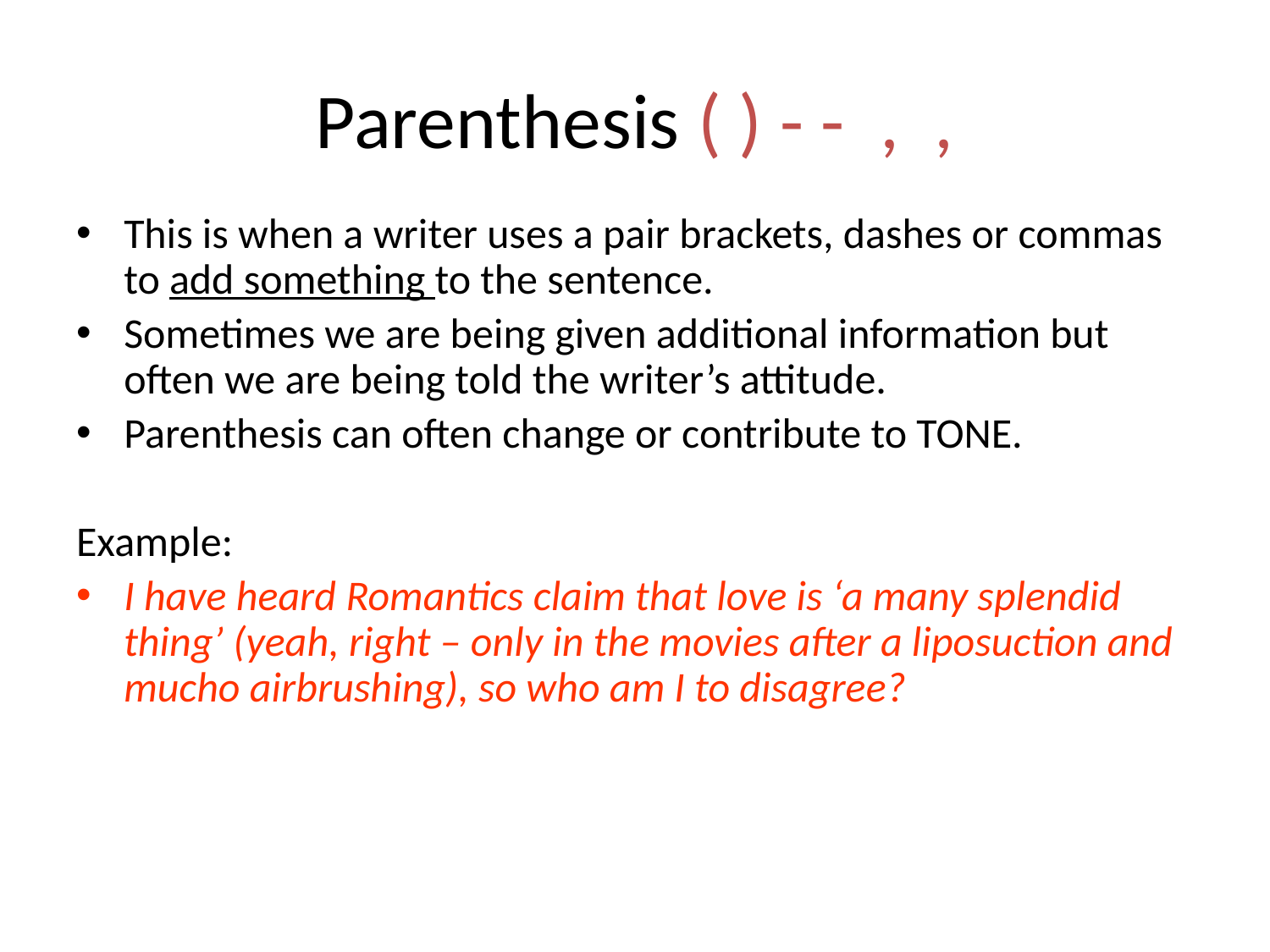

# Parenthesis ( ) - -  ,  ,
This is when a writer uses a pair brackets, dashes or commas to add something to the sentence.
Sometimes we are being given additional information but often we are being told the writer’s attitude.
Parenthesis can often change or contribute to TONE.

Example:
I have heard Romantics claim that love is ‘a many splendid thing’ (yeah, right – only in the movies after a liposuction and mucho airbrushing), so who am I to disagree?